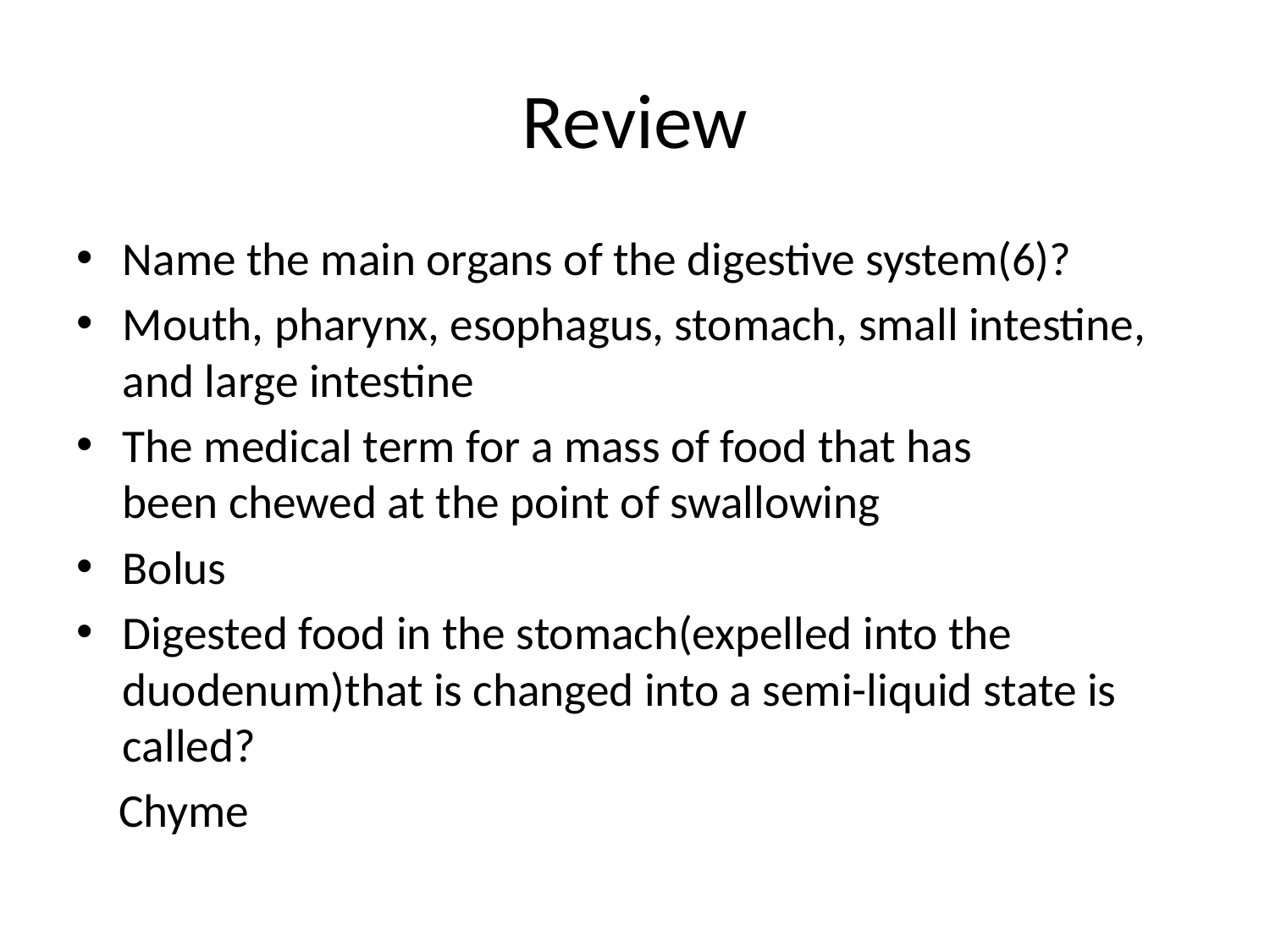

# Review
Name the main organs of the digestive system(6)?
Mouth, pharynx, esophagus, stomach, small intestine, and large intestine
The medical term for a mass of food that has been chewed at the point of swallowing
Bolus
Digested food in the stomach(expelled into the duodenum)that is changed into a semi-liquid state is called?
    Chyme